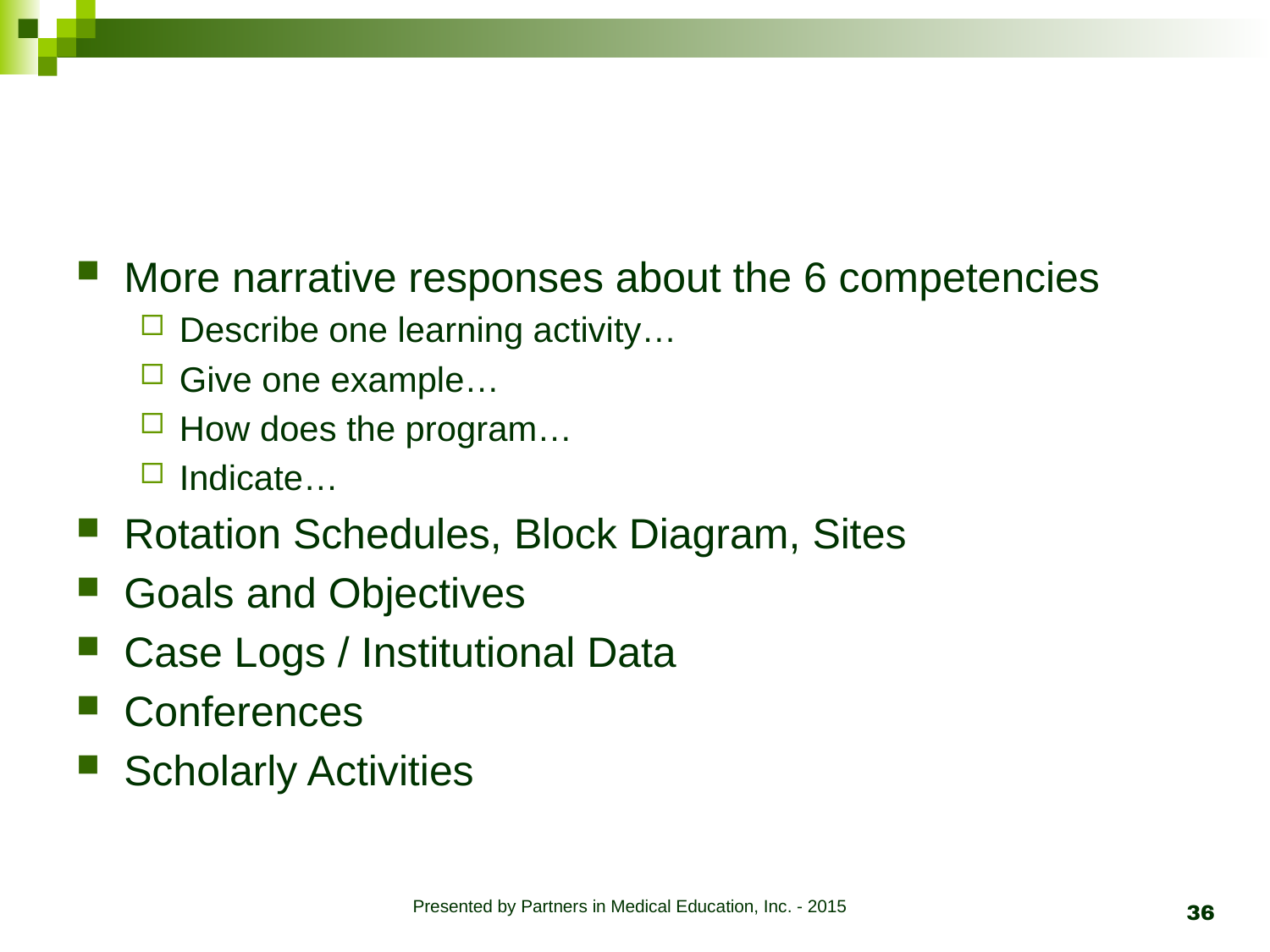

#
More narrative responses about the 6 competencies
Describe one learning activity…
Give one example…
How does the program…
Indicate…
Rotation Schedules, Block Diagram, Sites
Goals and Objectives
Case Logs / Institutional Data
Conferences
Scholarly Activities
36
Presented by Partners in Medical Education, Inc. - 2015